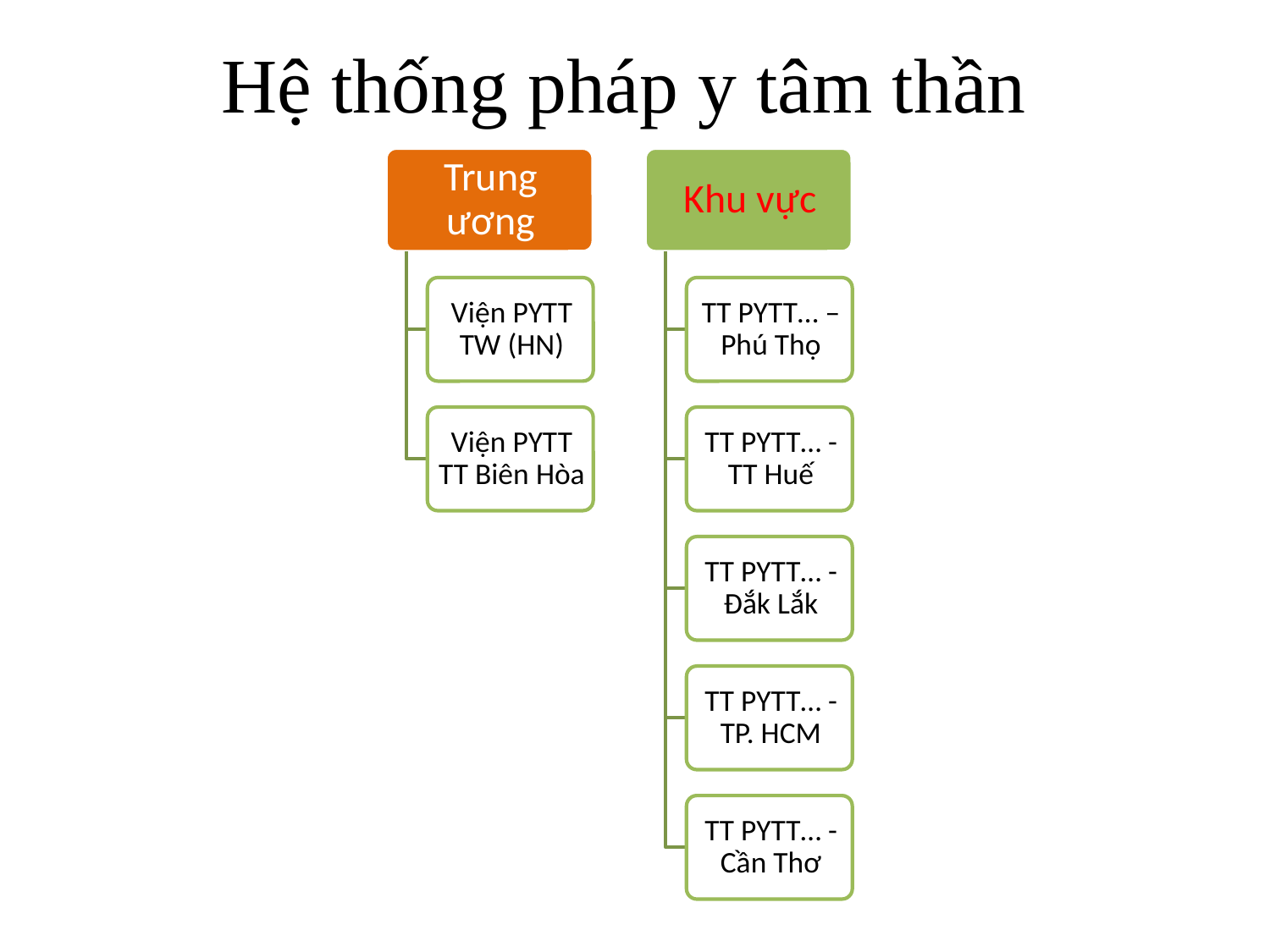

# Hệ thống pháp y tâm thần
Trung ương
Viện PYTT TW (HN)
Viện PYTT TT Biên Hòa
Khu vực
TT PYTT… – Phú Thọ
TT PYTT… - TT Huế
TT PYTT… - Đắk Lắk
TT PYTT… - TP. HCM
TT PYTT… - Cần Thơ